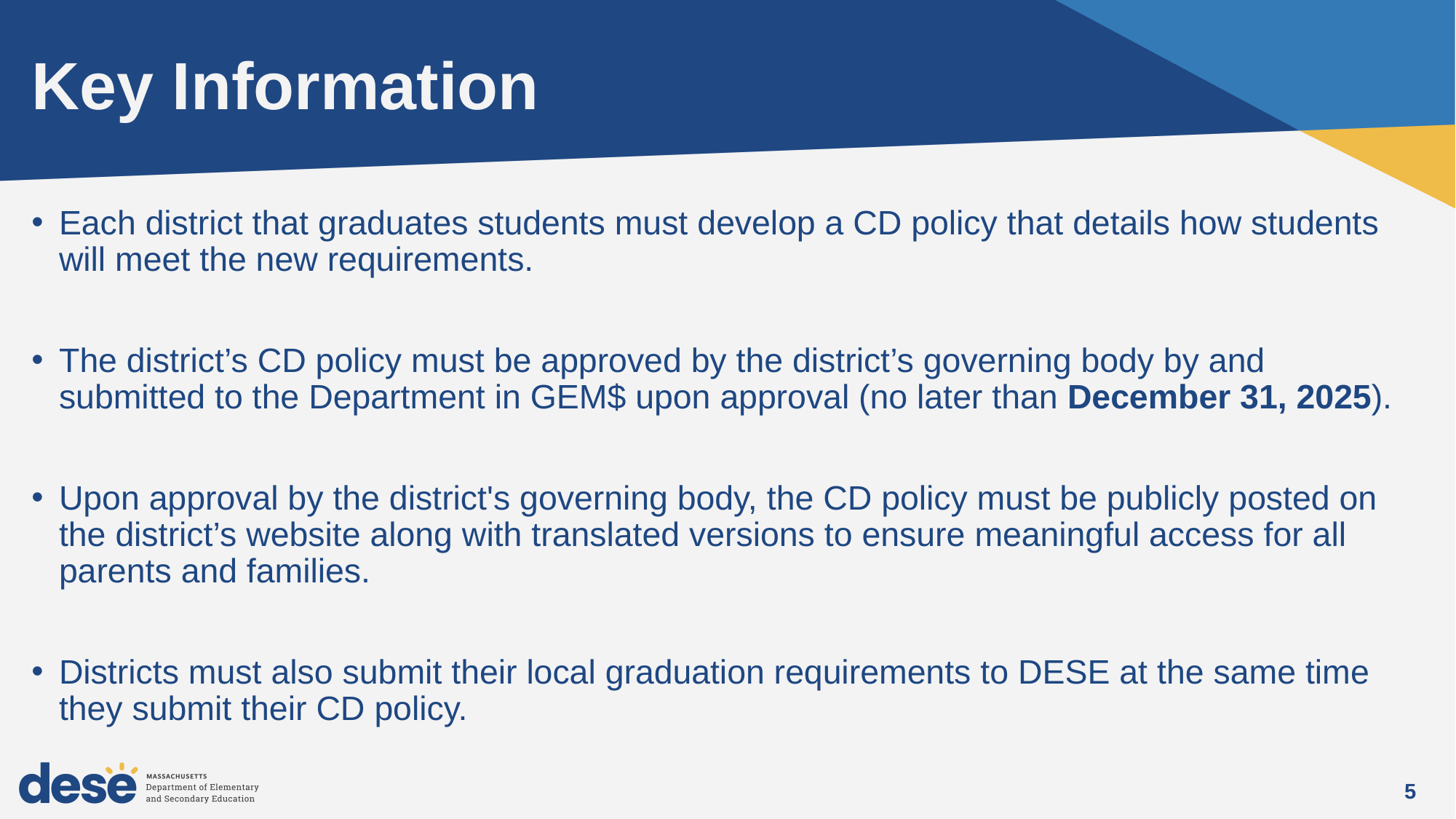

# Key Information
Each district that graduates students must develop a CD policy that details how students will meet the new requirements.

The district’s CD policy must be approved by the district’s governing body by and submitted to the Department in GEM$ upon approval (no later than December 31, 2025).

Upon approval by the district's governing body, the CD policy must be publicly posted on the district’s website along with translated versions to ensure meaningful access for all parents and families.

Districts must also submit their local graduation requirements to DESE at the same time they submit their CD policy.
5